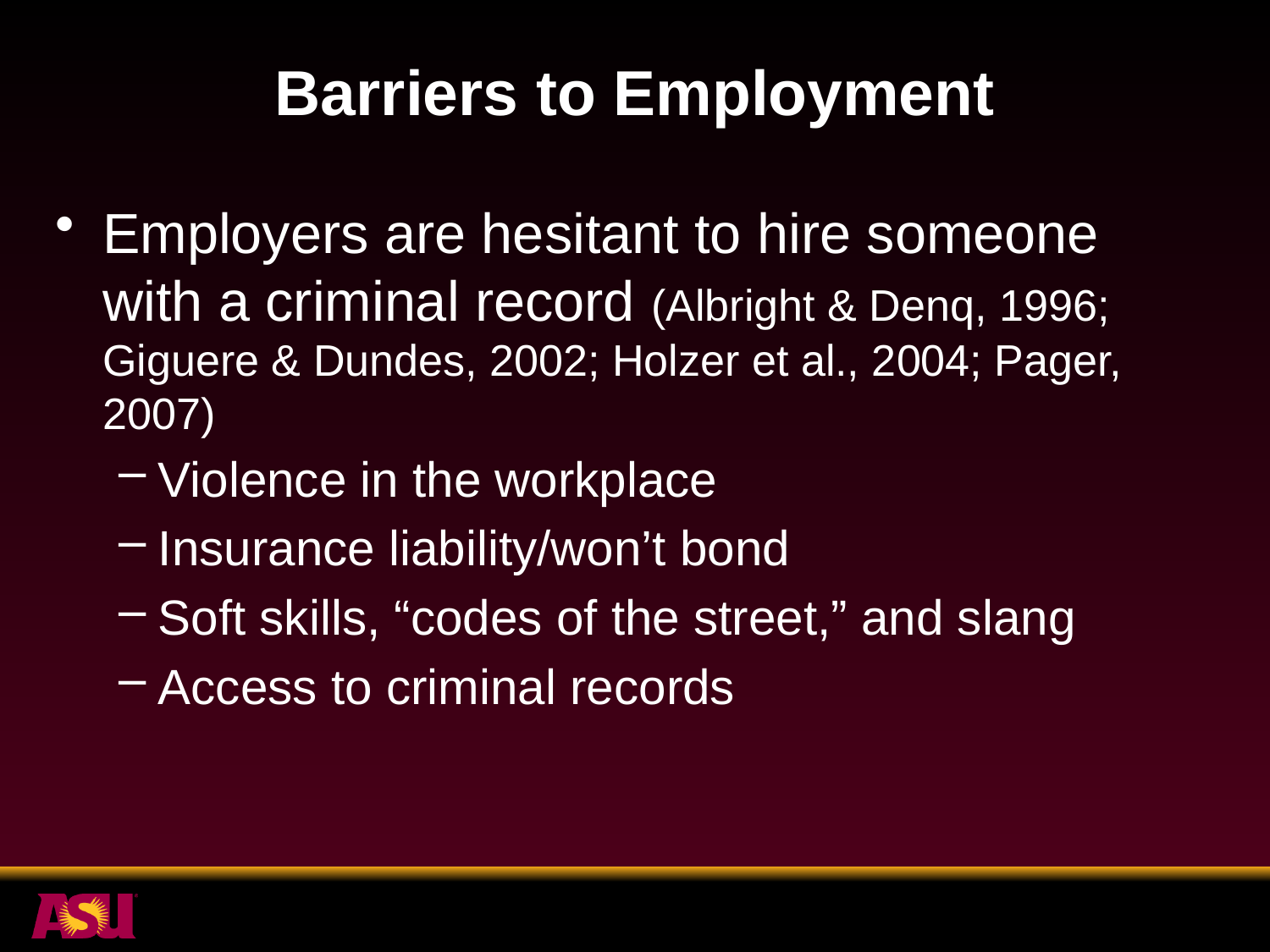

# Barriers to Employment
Employers are hesitant to hire someone with a criminal record (Albright & Denq, 1996; Giguere & Dundes, 2002; Holzer et al., 2004; Pager, 2007)
Violence in the workplace
Insurance liability/won’t bond
Soft skills, “codes of the street,” and slang
Access to criminal records